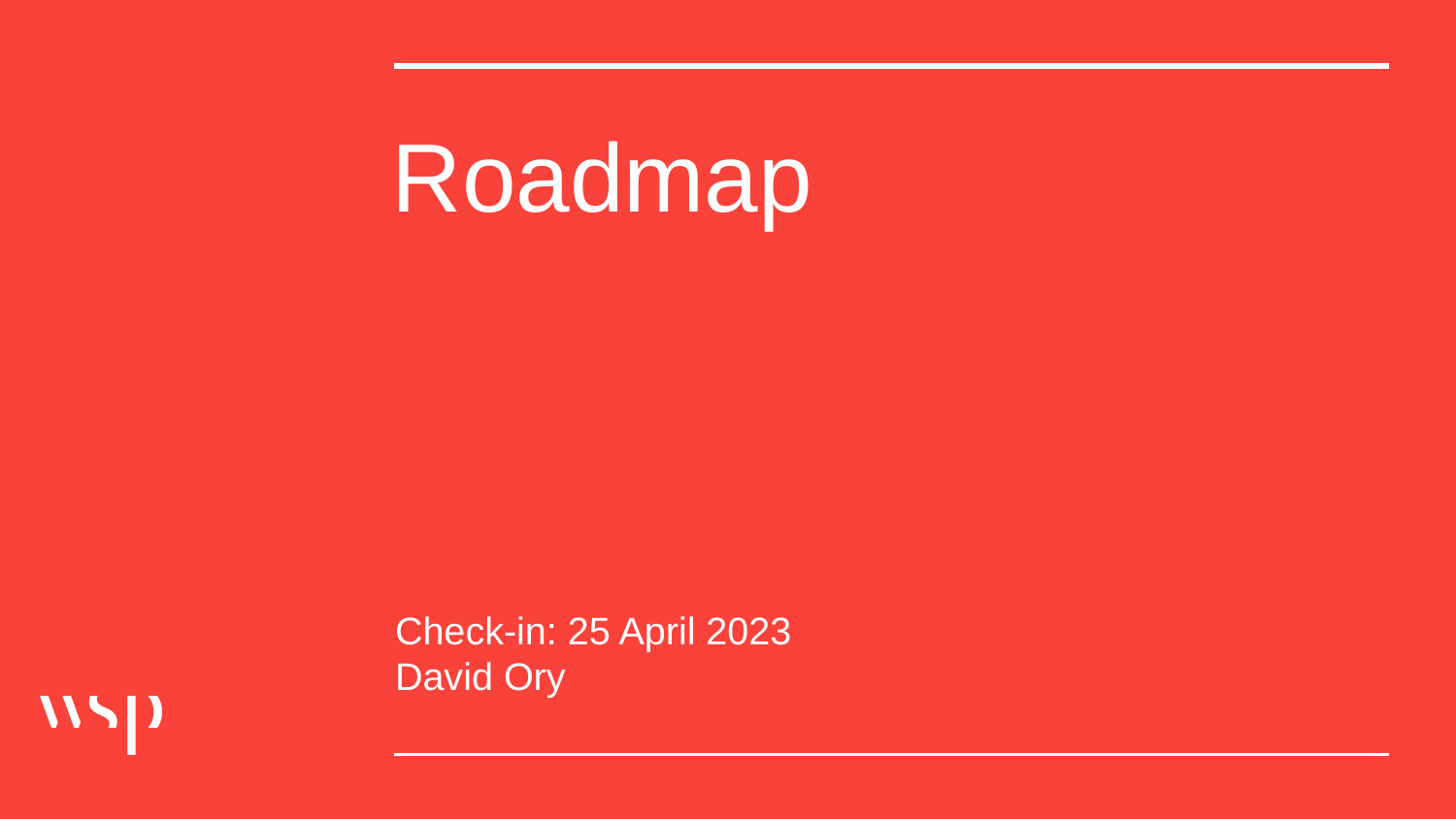

# Roadmap
Check-in: 25 April 2023
David Ory